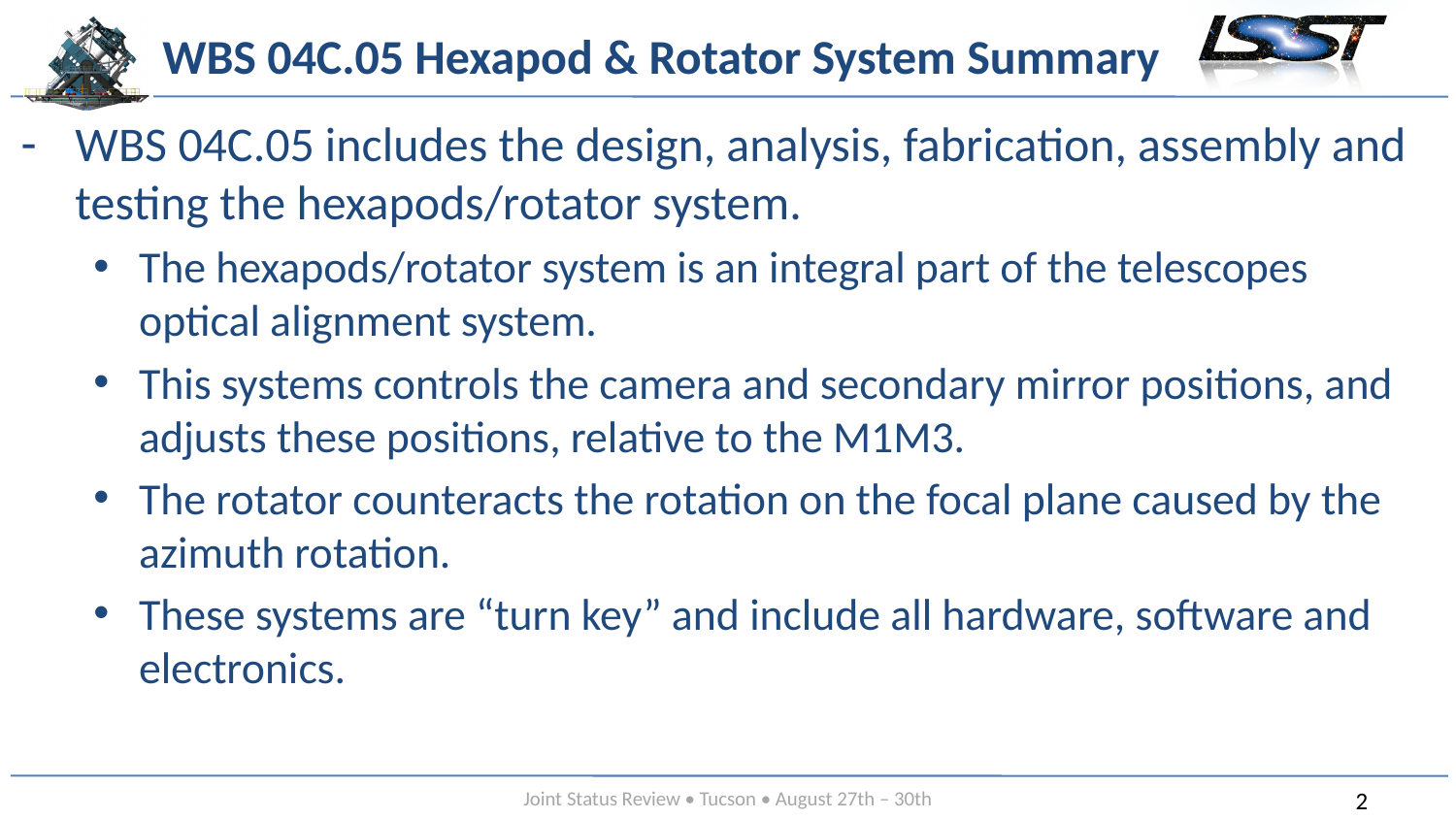

# WBS 04C.05 Hexapod & Rotator System Summary
WBS 04C.05 includes the design, analysis, fabrication, assembly and testing the hexapods/rotator system.
The hexapods/rotator system is an integral part of the telescopes optical alignment system.
This systems controls the camera and secondary mirror positions, and adjusts these positions, relative to the M1M3.
The rotator counteracts the rotation on the focal plane caused by the azimuth rotation.
These systems are “turn key” and include all hardware, software and electronics.